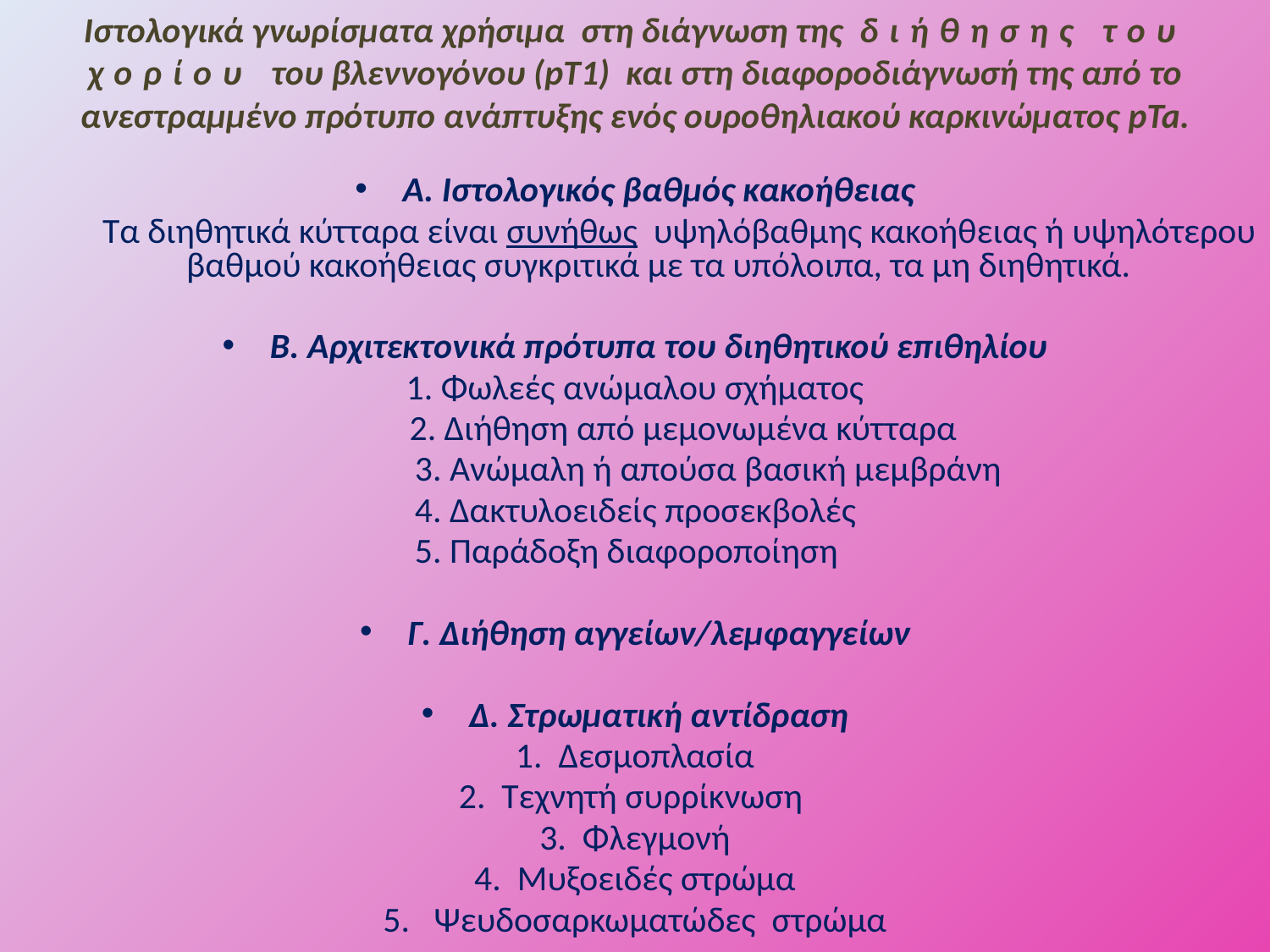

# Ιστολογικά γνωρίσματα χρήσιμα  στη διάγνωση της  διήθησης του χορίου του βλεννογόνου (pT1)  και στη διαφοροδιάγνωσή της από το ανεστραμμένο πρότυπο ανάπτυξης ενός ουροθηλιακού καρκινώματος pTa.
Α. Ιστολογικός βαθμός κακοήθειας
           Τα διηθητικά κύτταρα είναι συνήθως  υψηλόβαθμης κακοήθειας ή υψηλότερου βαθμού κακοήθειας συγκριτικά με τα υπόλοιπα, τα μη διηθητικά.

Β. Aρχιτεκτονικά πρότυπα του διηθητικού επιθηλίου
1. Φωλεές ανώμαλου σχήματος
            2. Διήθηση από μεμονωμένα κύτταρα
                                                  3. Ανώμαλη ή απούσα βασική μεμβράνη
                                                  4. Δακτυλοειδείς προσεκβολές
                                                  5. Παράδοξη διαφοροποίηση

Γ. Διήθηση αγγείων/λεμφαγγείων

Δ. Στρωματική αντίδραση
1.  Δεσμοπλασία
2.  Τεχνητή συρρίκνωση
3.  Φλεγμονή
4.  Μυξοειδές στρώμα
5.   Ψευδοσαρκωματώδες  στρώμα